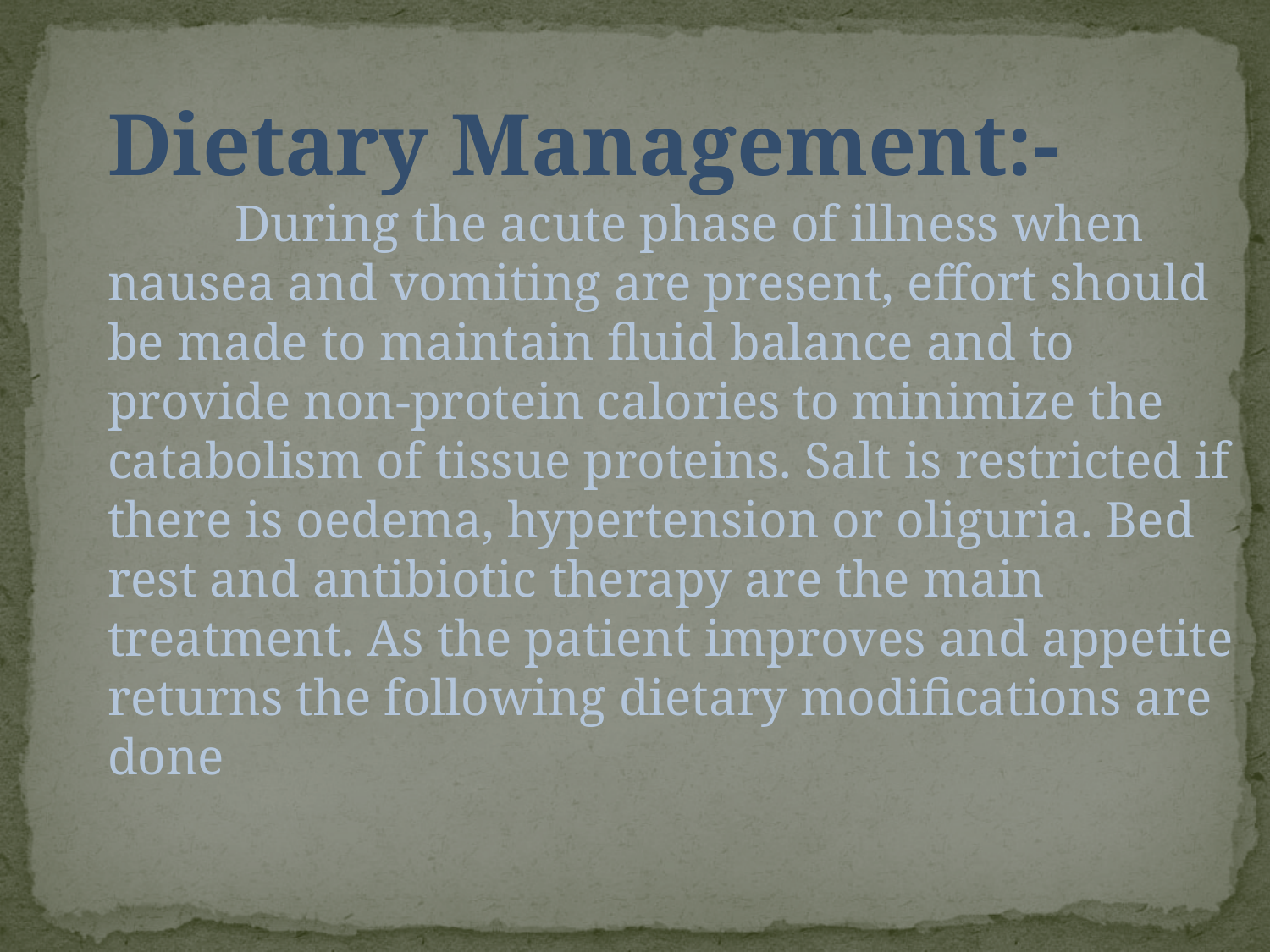

Dietary Management:-
	During the acute phase of illness when nausea and vomiting are present, effort should be made to maintain fluid balance and to provide non-protein calories to minimize the catabolism of tissue proteins. Salt is restricted if there is oedema, hypertension or oliguria. Bed rest and antibiotic therapy are the main treatment. As the patient improves and appetite returns the following dietary modifications are done